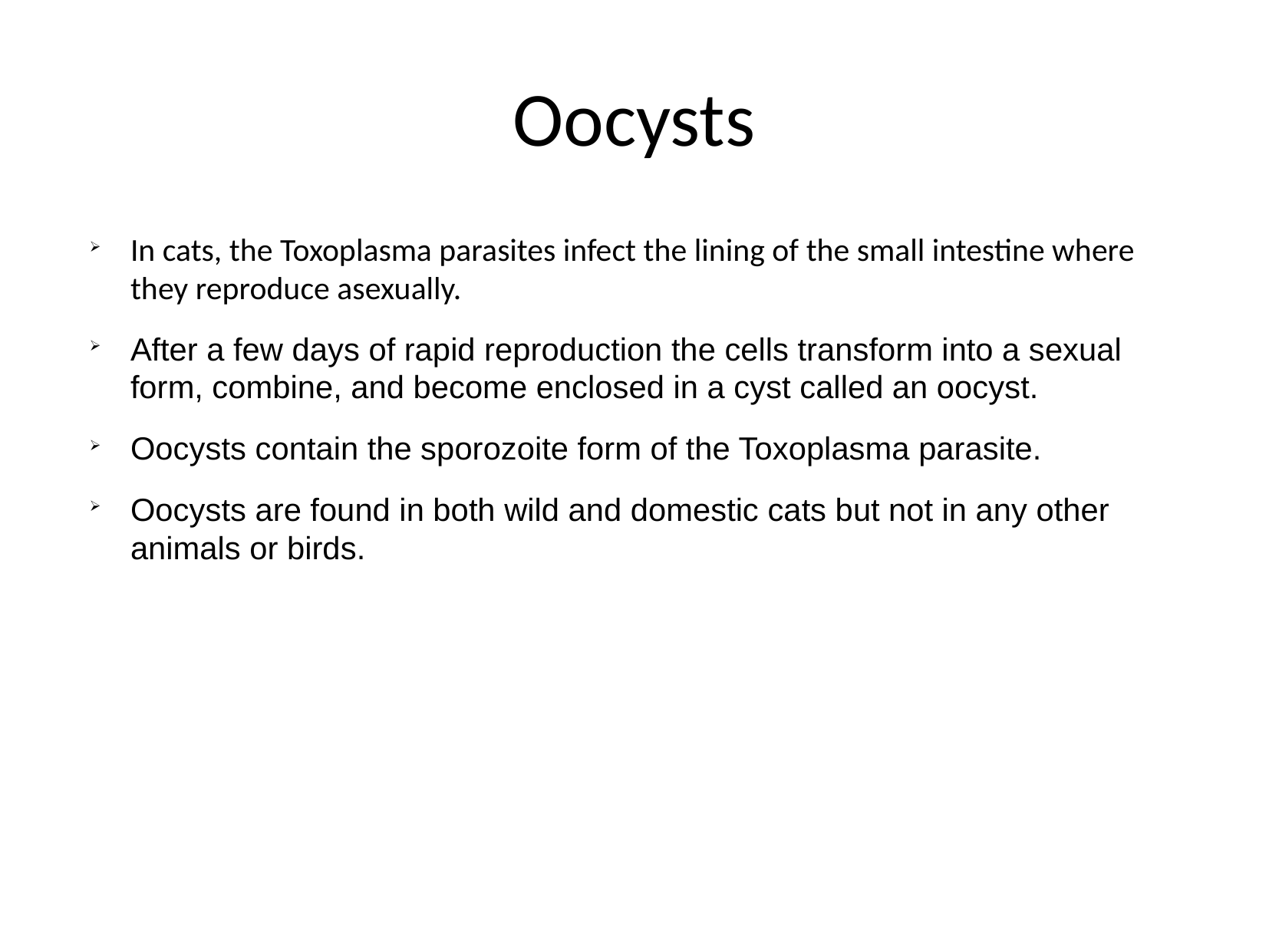

Oocysts
In cats, the Toxoplasma parasites infect the lining of the small intestine where they reproduce asexually.
After a few days of rapid reproduction the cells transform into a sexual form, combine, and become enclosed in a cyst called an oocyst.
Oocysts contain the sporozoite form of the Toxoplasma parasite.
Oocysts are found in both wild and domestic cats but not in any other animals or birds.